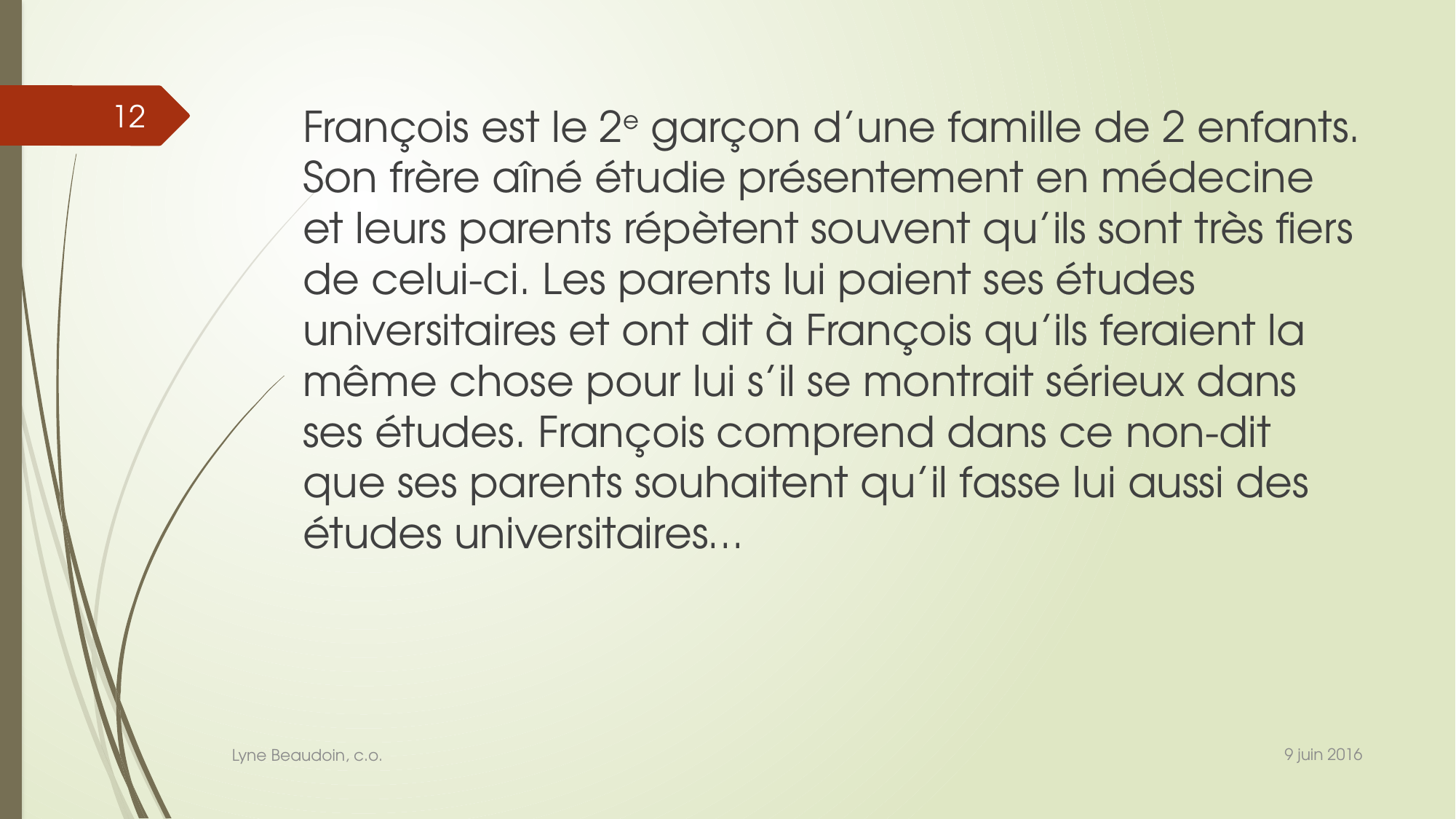

François est le 2e garçon d’une famille de 2 enfants. Son frère aîné étudie présentement en médecine et leurs parents répètent souvent qu’ils sont très fiers de celui-ci. Les parents lui paient ses études universitaires et ont dit à François qu’ils feraient la même chose pour lui s’il se montrait sérieux dans ses études. François comprend dans ce non-dit que ses parents souhaitent qu’il fasse lui aussi des études universitaires…
12
9 juin 2016
Lyne Beaudoin, c.o.